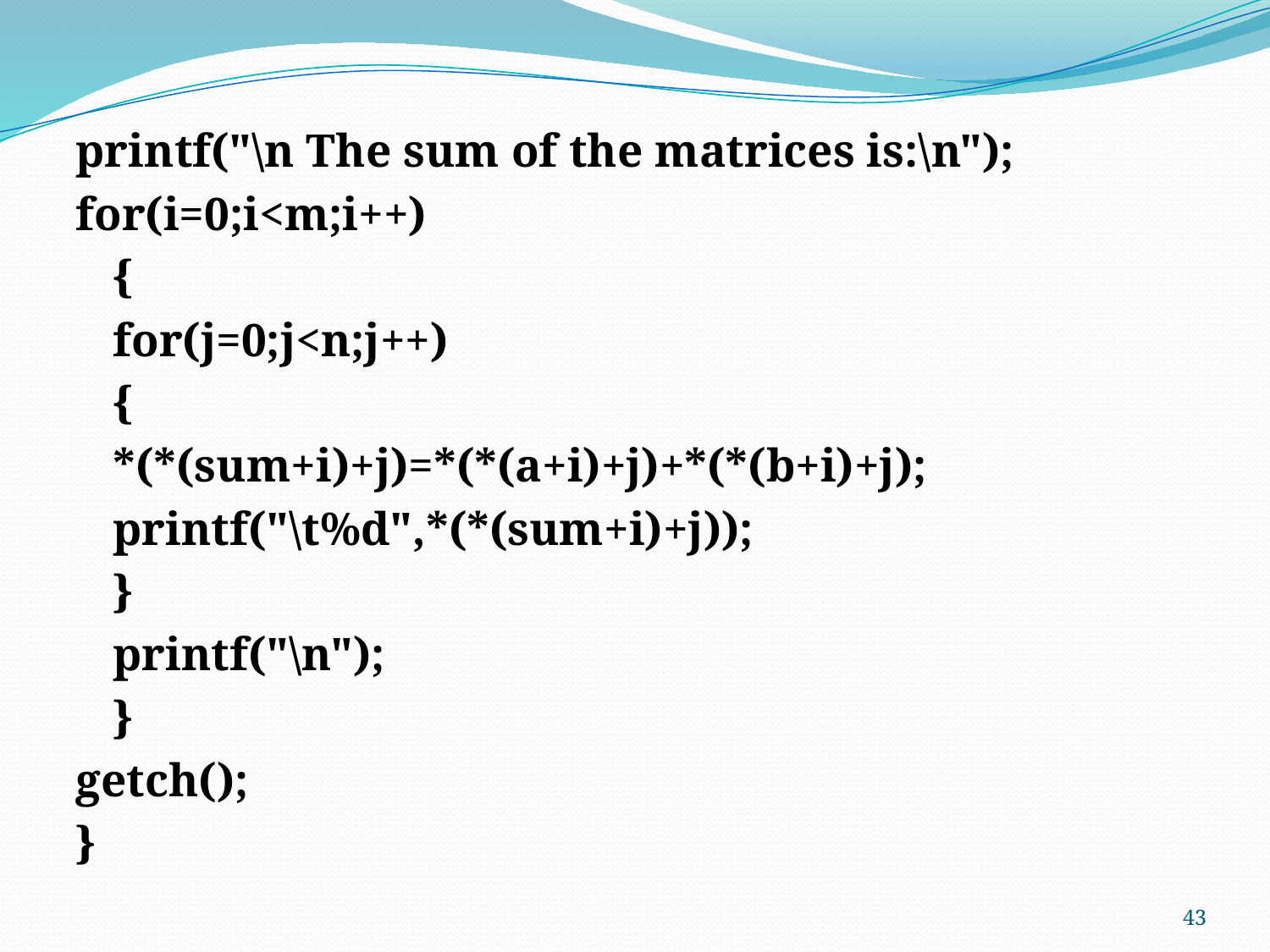

printf("\n The sum of the matrices is:\n");
for(i=0;i<m;i++)
	{
	for(j=0;j<n;j++)
		{
		*(*(sum+i)+j)=*(*(a+i)+j)+*(*(b+i)+j);
		printf("\t%d",*(*(sum+i)+j));
		}
		printf("\n");
	}
getch();
}
43